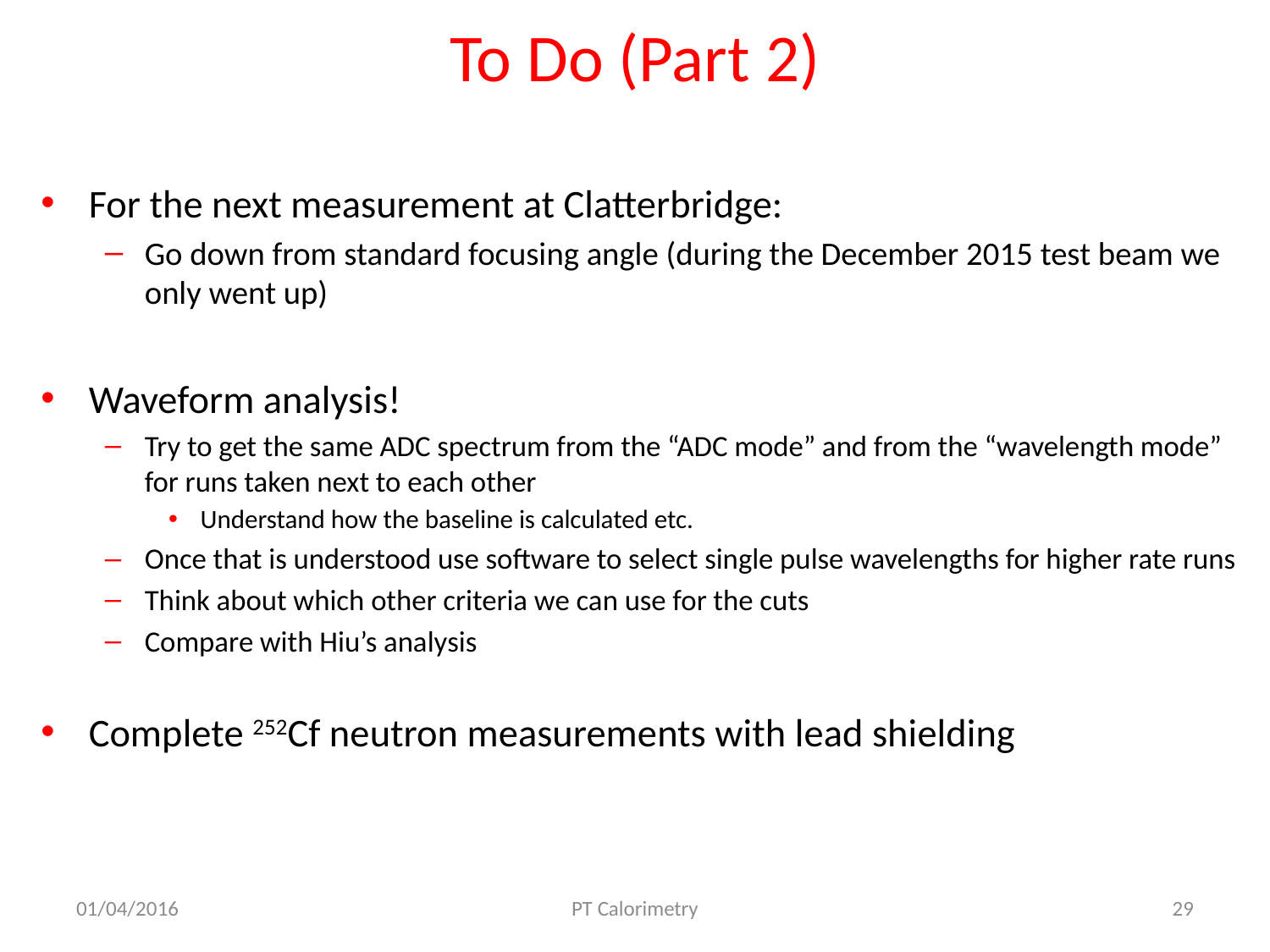

To Do (Part 2)
For the next measurement at Clatterbridge:
Go down from standard focusing angle (during the December 2015 test beam we only went up)

Waveform analysis!
Try to get the same ADC spectrum from the “ADC mode” and from the “wavelength mode” for runs taken next to each other
Understand how the baseline is calculated etc.
Once that is understood use software to select single pulse wavelengths for higher rate runs
Think about which other criteria we can use for the cuts
Compare with Hiu’s analysis

Complete 252Cf neutron measurements with lead shielding

01/04/2016
PT Calorimetry
29